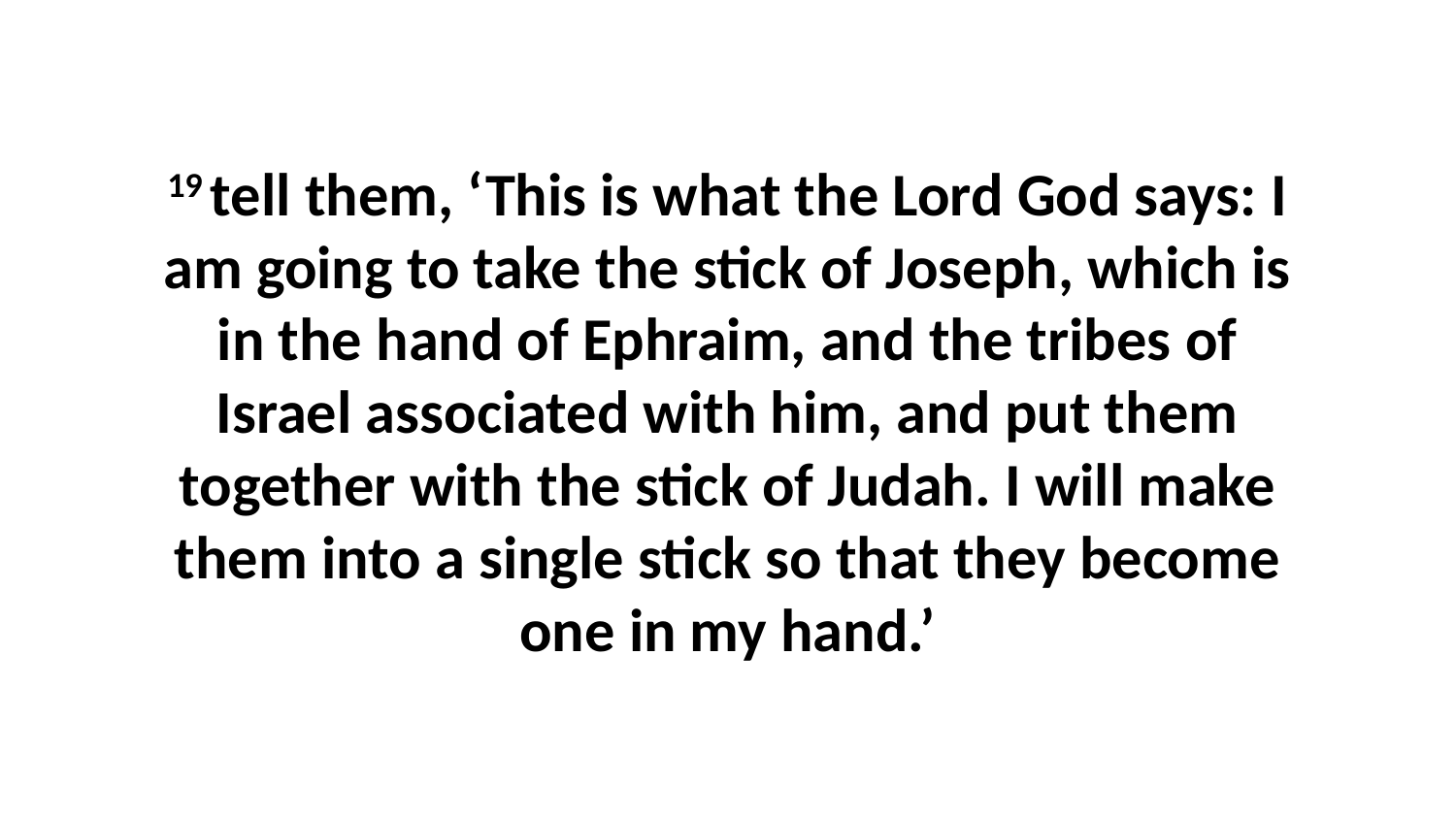

19 tell them, ‘This is what the Lord God says: I am going to take the stick of Joseph, which is in the hand of Ephraim, and the tribes of Israel associated with him, and put them together with the stick of Judah. I will make them into a single stick so that they become one in my hand.’